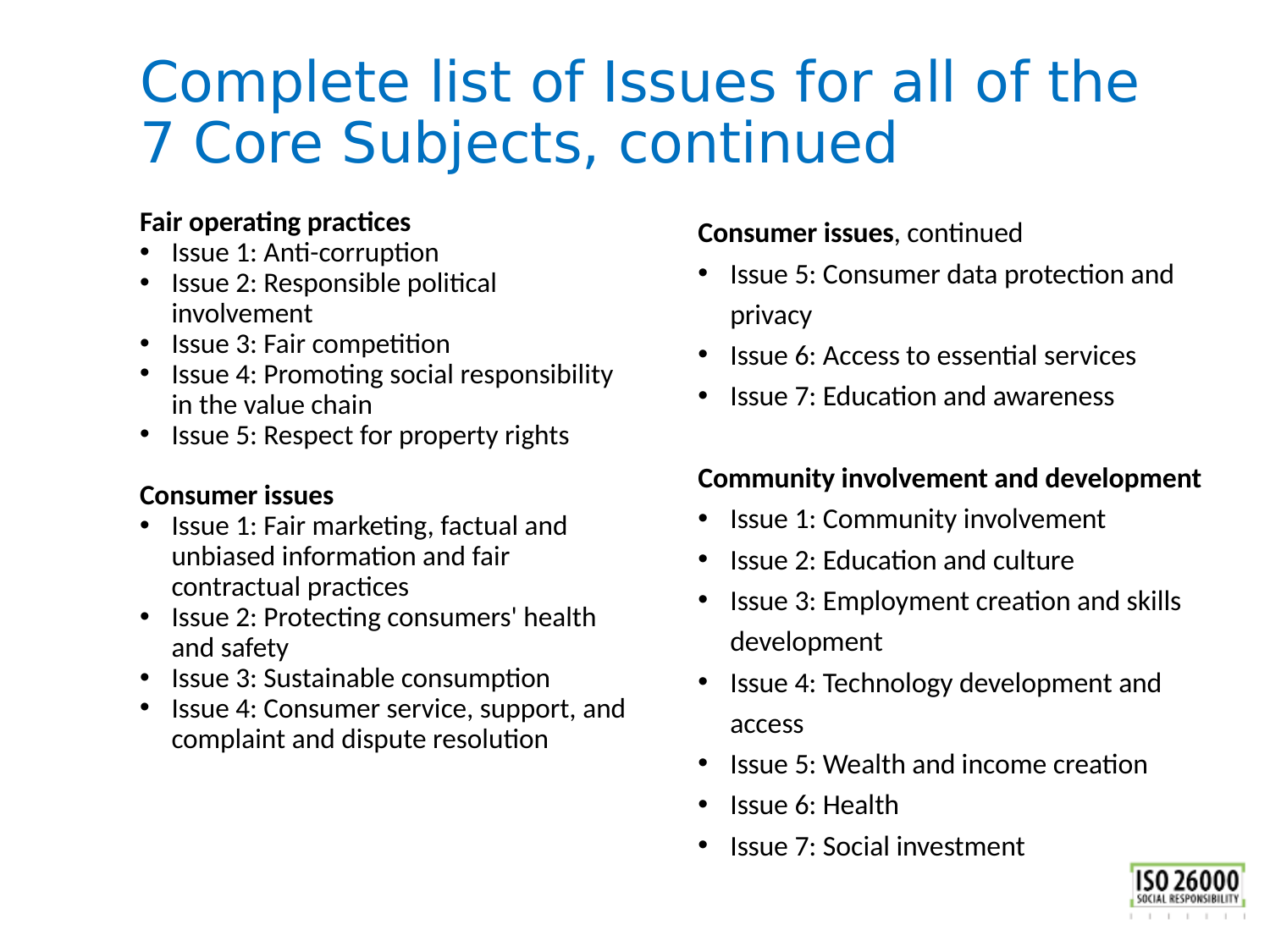

# Complete list of Issues for all of the 7 Core Subjects, continued
Fair operating practices
Issue 1: Anti-corruption
Issue 2: Responsible political involvement
Issue 3: Fair competition
Issue 4: Promoting social responsibility in the value chain
Issue 5: Respect for property rights

Consumer issues
Issue 1: Fair marketing, factual and unbiased information and fair contractual practices
Issue 2: Protecting consumers' health and safety
Issue 3: Sustainable consumption
Issue 4: Consumer service, support, and complaint and dispute resolution
Consumer issues, continued
Issue 5: Consumer data protection and privacy
Issue 6: Access to essential services
Issue 7: Education and awareness

Community involvement and development
Issue 1: Community involvement
Issue 2: Education and culture
Issue 3: Employment creation and skills development
Issue 4: Technology development and access
Issue 5: Wealth and income creation
Issue 6: Health
Issue 7: Social investment